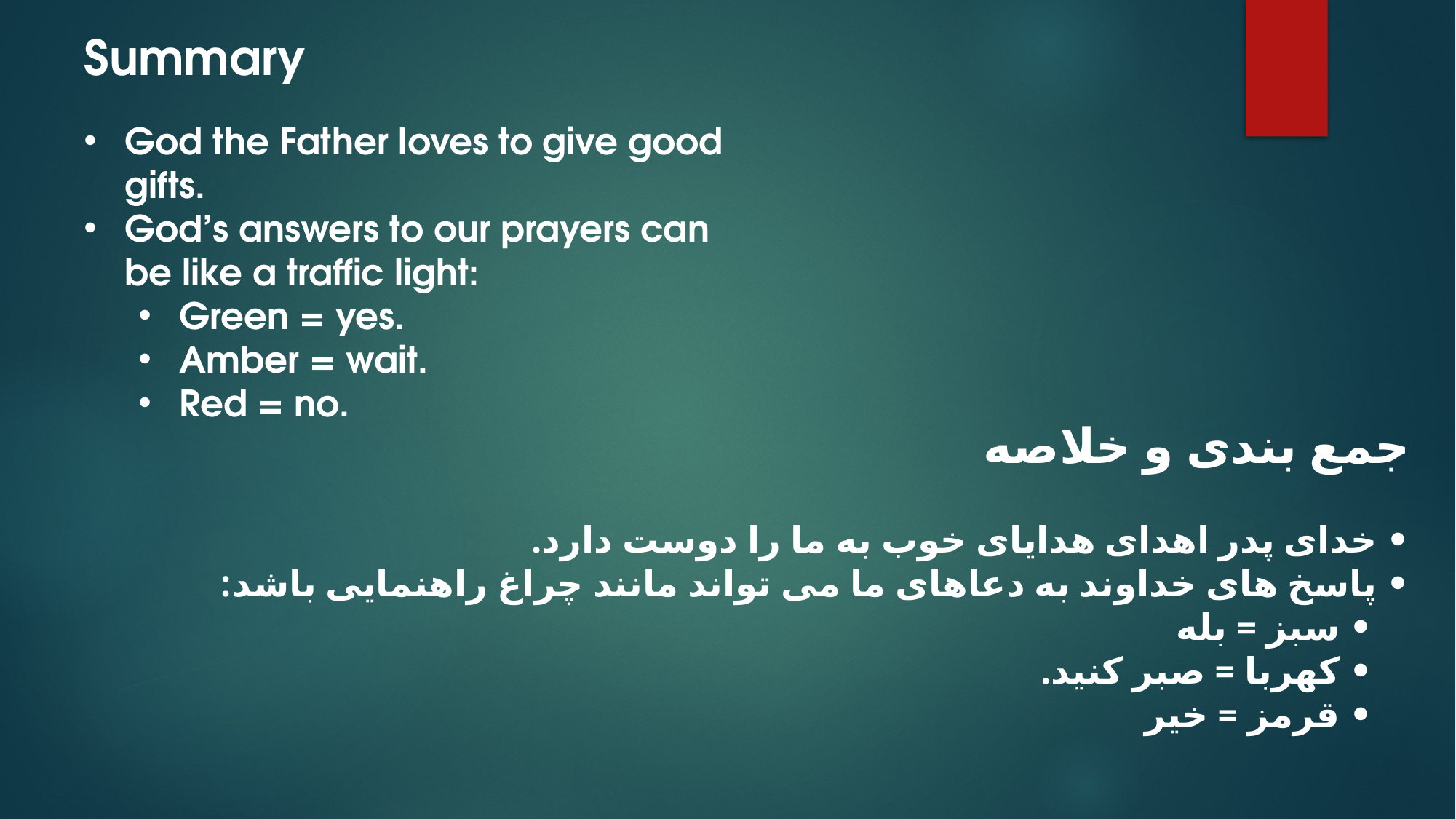

Summary

God the Father loves to give good gifts.
God’s answers to our prayers can be like a traffic light:
Green = yes.
Amber = wait.
Red = no.
جمع بندی و خلاصه

• خدای پدر اهدای هدایای خوب به ما را دوست دارد.
• پاسخ های خداوند به دعاهای ما می تواند مانند چراغ راهنمایی باشد:
    • سبز = بله
    • کهربا = صبر کنید.
    • قرمز = خیر